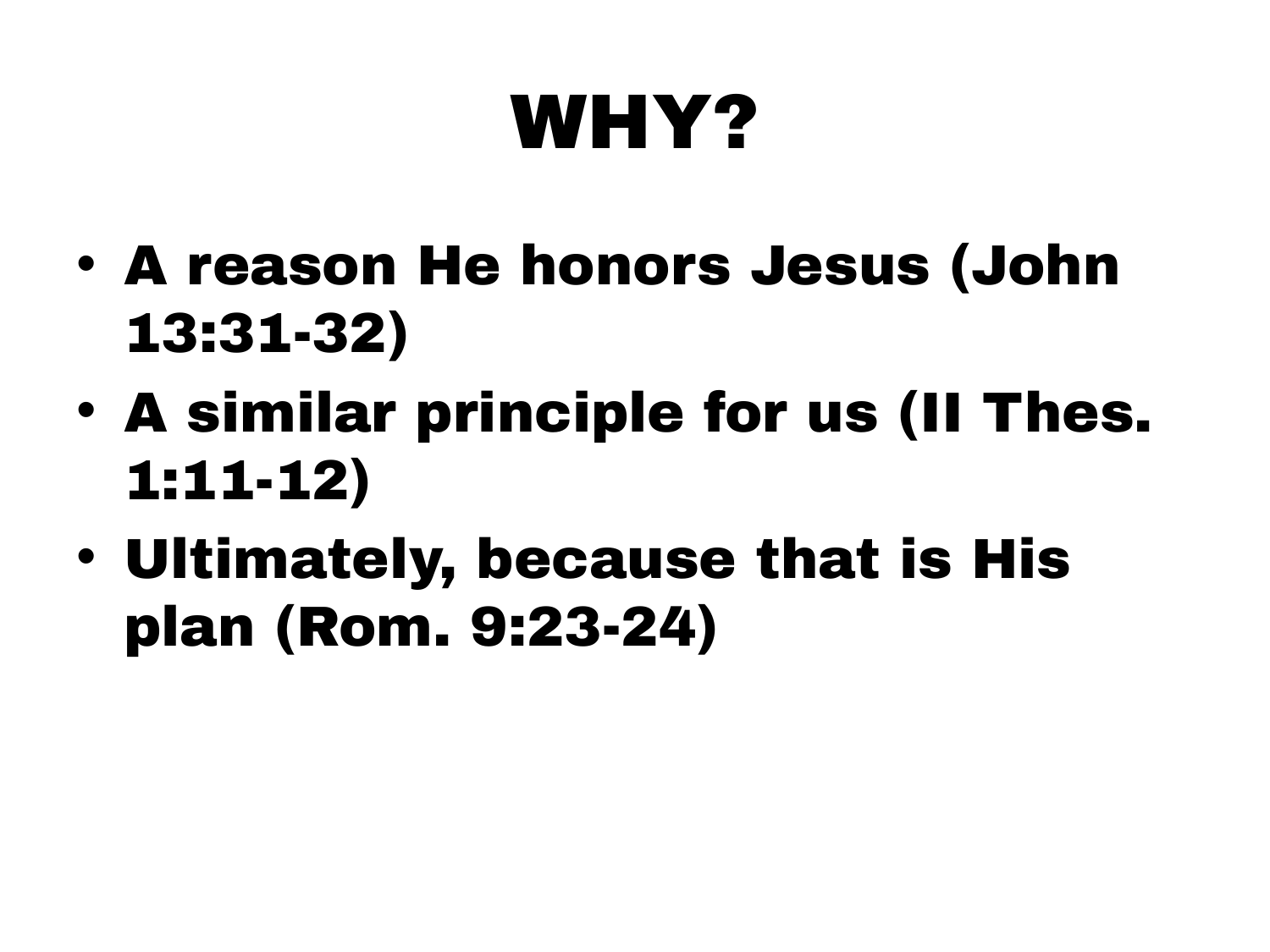

# WHY?
A reason He honors Jesus (John 13:31-32)
A similar principle for us (II Thes. 1:11-12)
Ultimately, because that is His plan (Rom. 9:23-24)